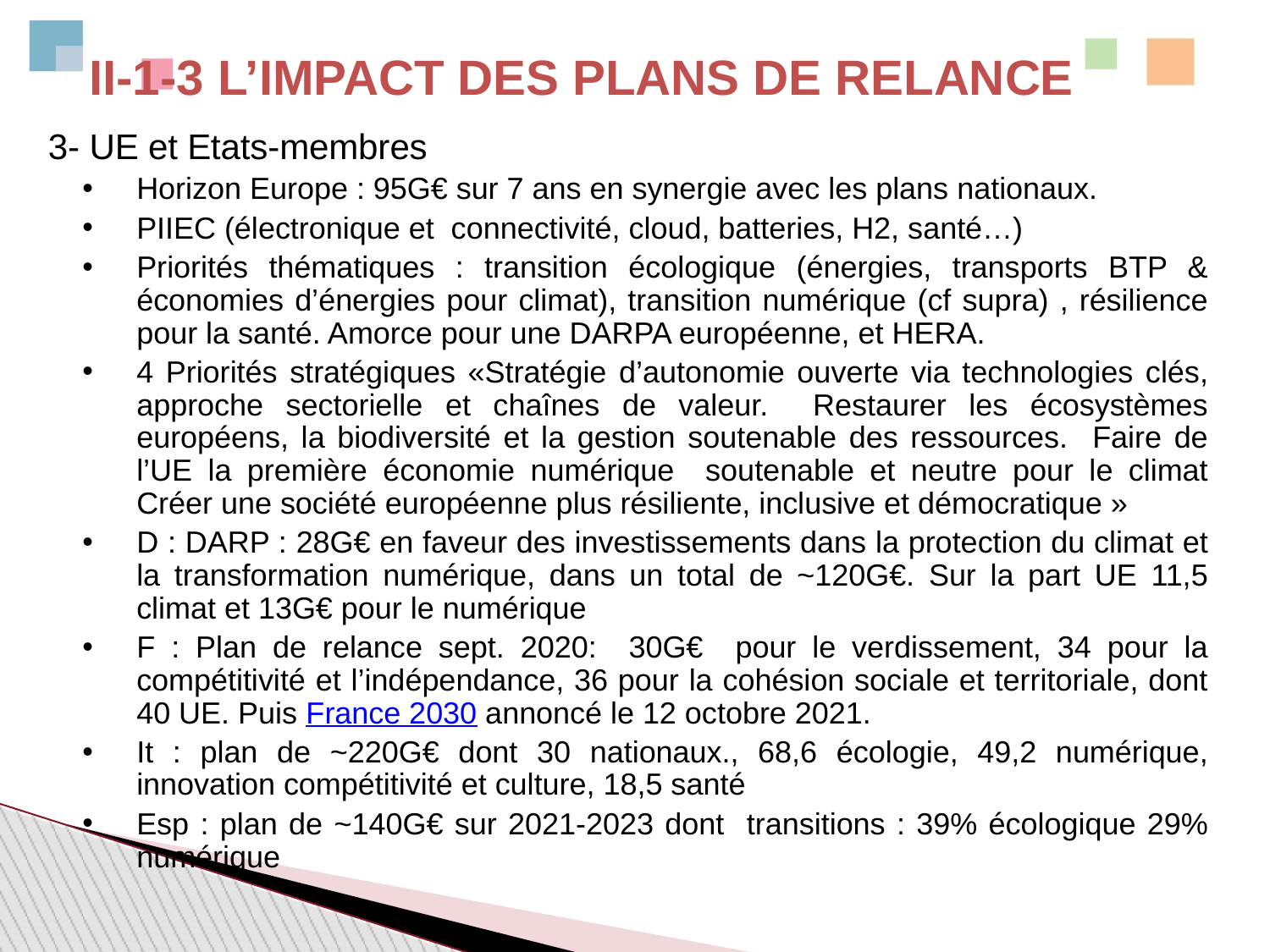

# II-1-3 L’IMPACT DES PLANS DE RELANCE
3- UE et Etats-membres
Horizon Europe : 95G€ sur 7 ans en synergie avec les plans nationaux.
PIIEC (électronique et  connectivité, cloud, batteries, H2, santé…)
Priorités thématiques : transition écologique (énergies, transports BTP & économies d’énergies pour climat), transition numérique (cf supra) , résilience pour la santé. Amorce pour une DARPA européenne, et HERA.
4 Priorités stratégiques «Stratégie d’autonomie ouverte via technologies clés, approche sectorielle et chaînes de valeur.  Restaurer les écosystèmes européens, la biodiversité et la gestion soutenable des ressources.  Faire de l’UE la première économie numérique  soutenable et neutre pour le climat Créer une société européenne plus résiliente, inclusive et démocratique »
D : DARP : 28G€ en faveur des investissements dans la protection du climat et la transformation numérique, dans un total de ~120G€. Sur la part UE 11,5 climat et 13G€ pour le numérique
F : Plan de relance sept. 2020:  30G€  pour le verdissement, 34 pour la compétitivité et l’indépendance, 36 pour la cohésion sociale et territoriale, dont 40 UE. Puis France 2030 annoncé le 12 octobre 2021.
It : plan de ~220G€ dont 30 nationaux., 68,6 écologie, 49,2 numérique, innovation compétitivité et culture, 18,5 santé
Esp : plan de ~140G€ sur 2021-2023 dont  transitions : 39% écologique 29% numérique